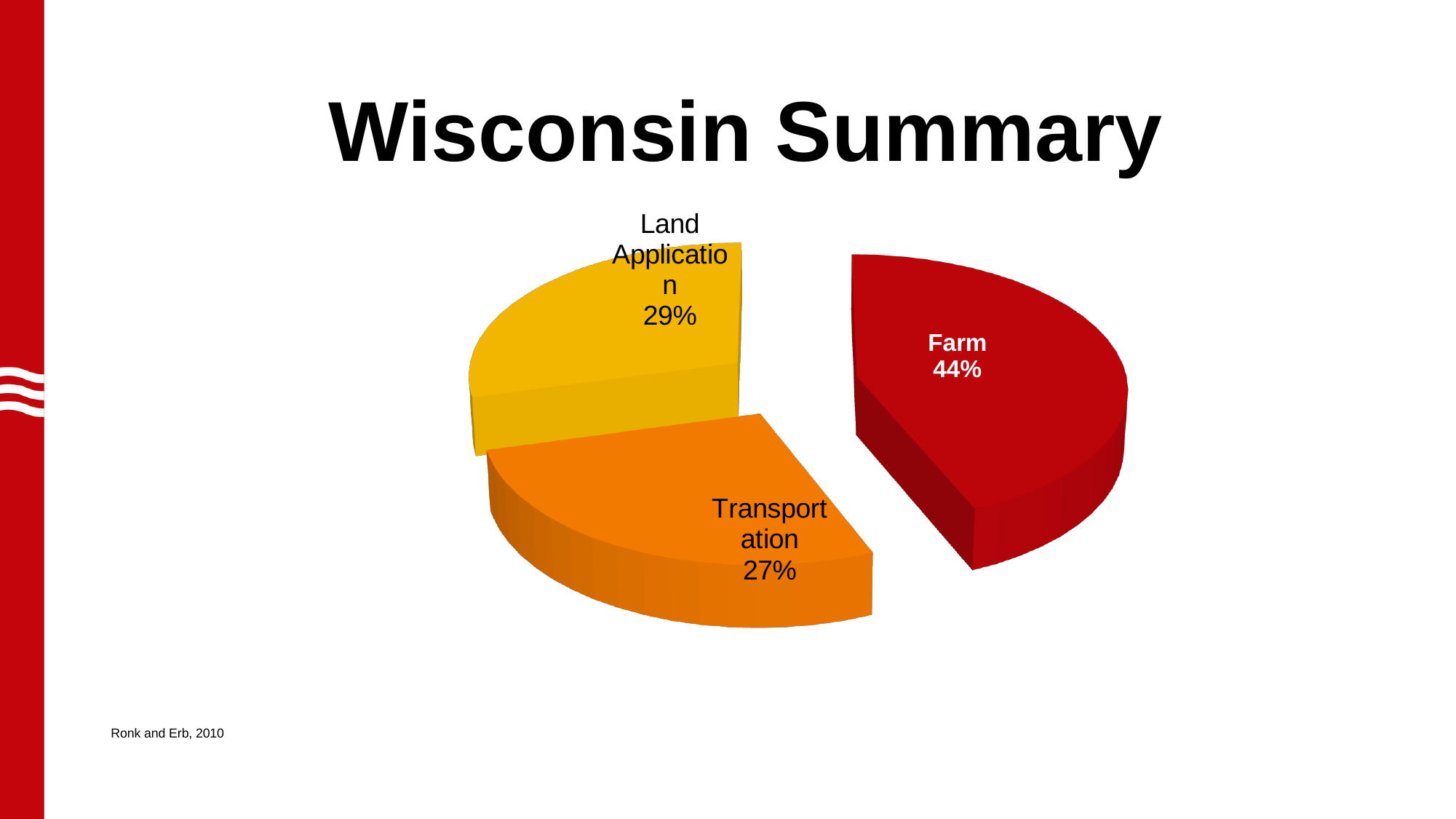

# Wisconsin Summary

Ronk and Erb, 2010

[unsupported chart]